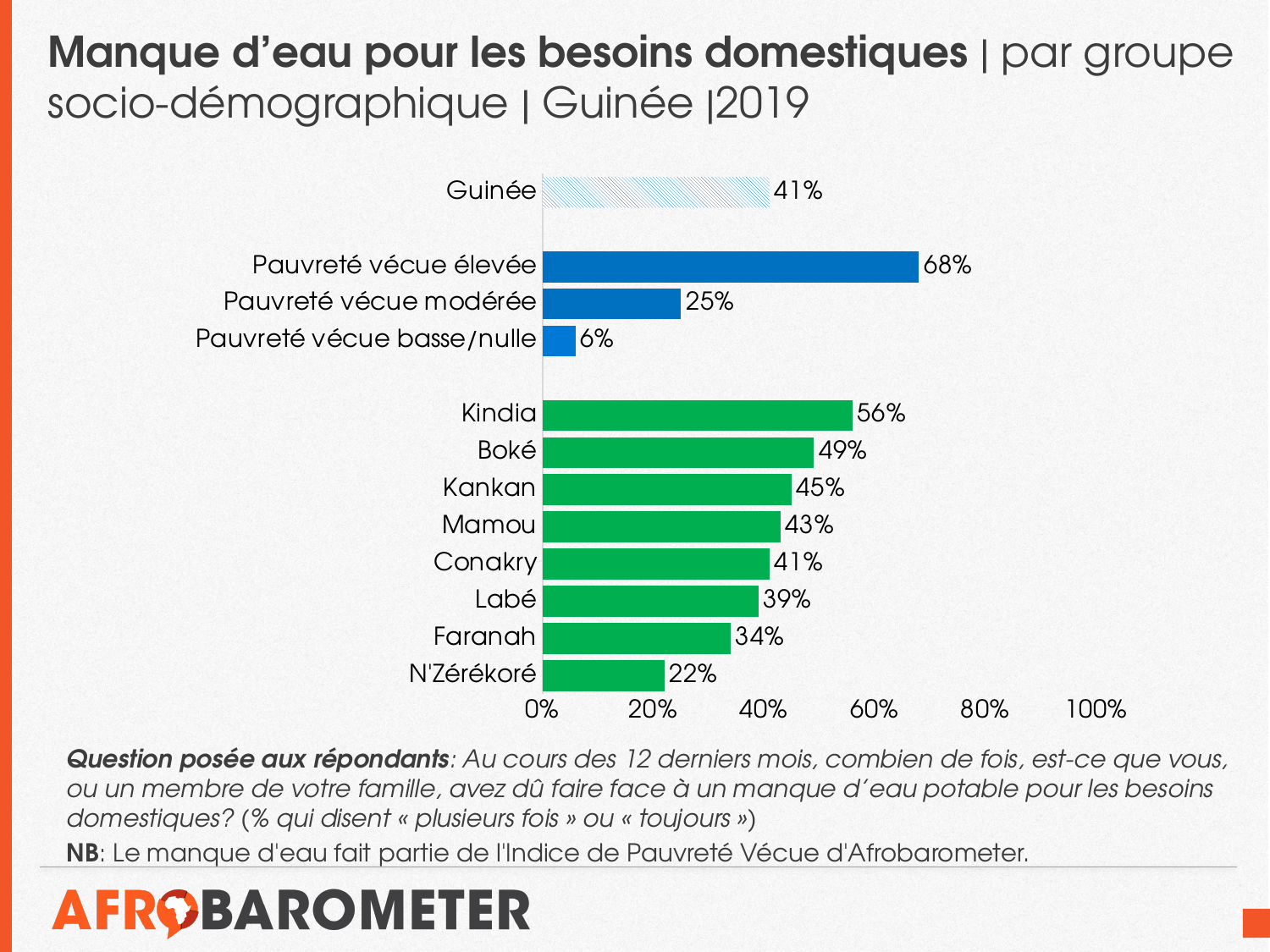

# Manque d’eau pour les besoins domestiques | par groupe socio-démographique | Guinée |2019

### Chart

| Category |  |
|---|---|
| N'Zérékoré | 0.22 |
| Faranah | 0.34 |
| Labé | 0.39 |
| Conakry | 0.41 |
| Mamou | 0.43 |
| Kankan | 0.45 |
| Boké | 0.49 |
| Kindia | 0.56 |
|  | None |
| Pauvreté vécue basse/nulle | 0.06 |
| Pauvreté vécue modérée | 0.25 |
| Pauvreté vécue élevée | 0.68 |
|  | None |
| Guinée | 0.41 |
Question posée aux répondants: Au cours des 12 derniers mois, combien de fois, est-ce que vous, ou un membre de votre famille, avez dû faire face à un manque d’eau potable pour les besoins domestiques? (% qui disent « plusieurs fois » ou « toujours »)
NB: Le manque d'eau fait partie de l'Indice de Pauvreté Vécue d'Afrobarometer.